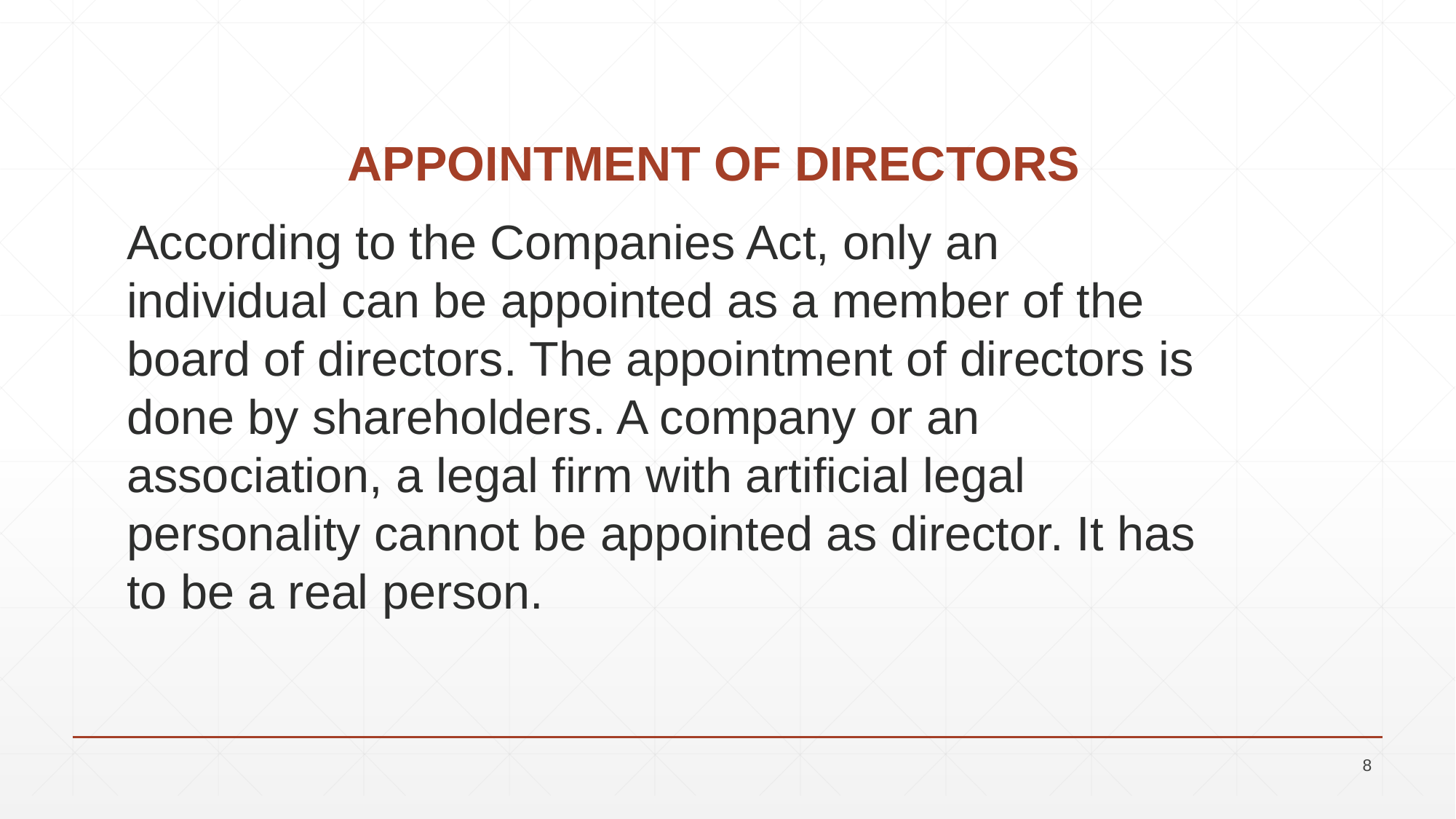

# APPOINTMENT OF DIRECTORS
According to the Companies Act, only an individual can be appointed as a member of the board of directors. The appointment of directors is done by shareholders. A company or an association, a legal firm with artificial legal personality cannot be appointed as director. It has to be a real person.

8